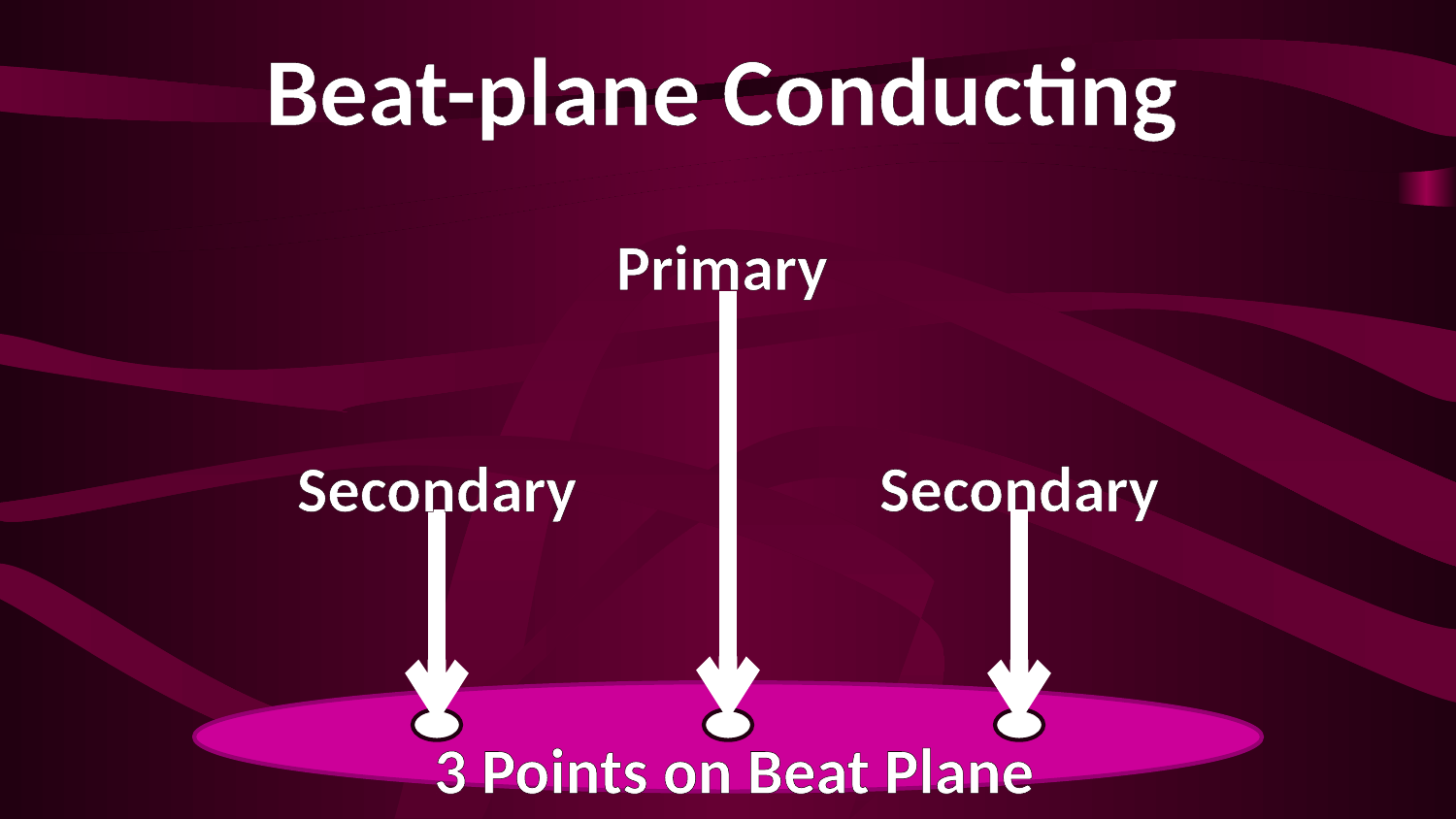

Beat-plane Conducting
Primary
Secondary
Secondary

3 Points on Beat Plane